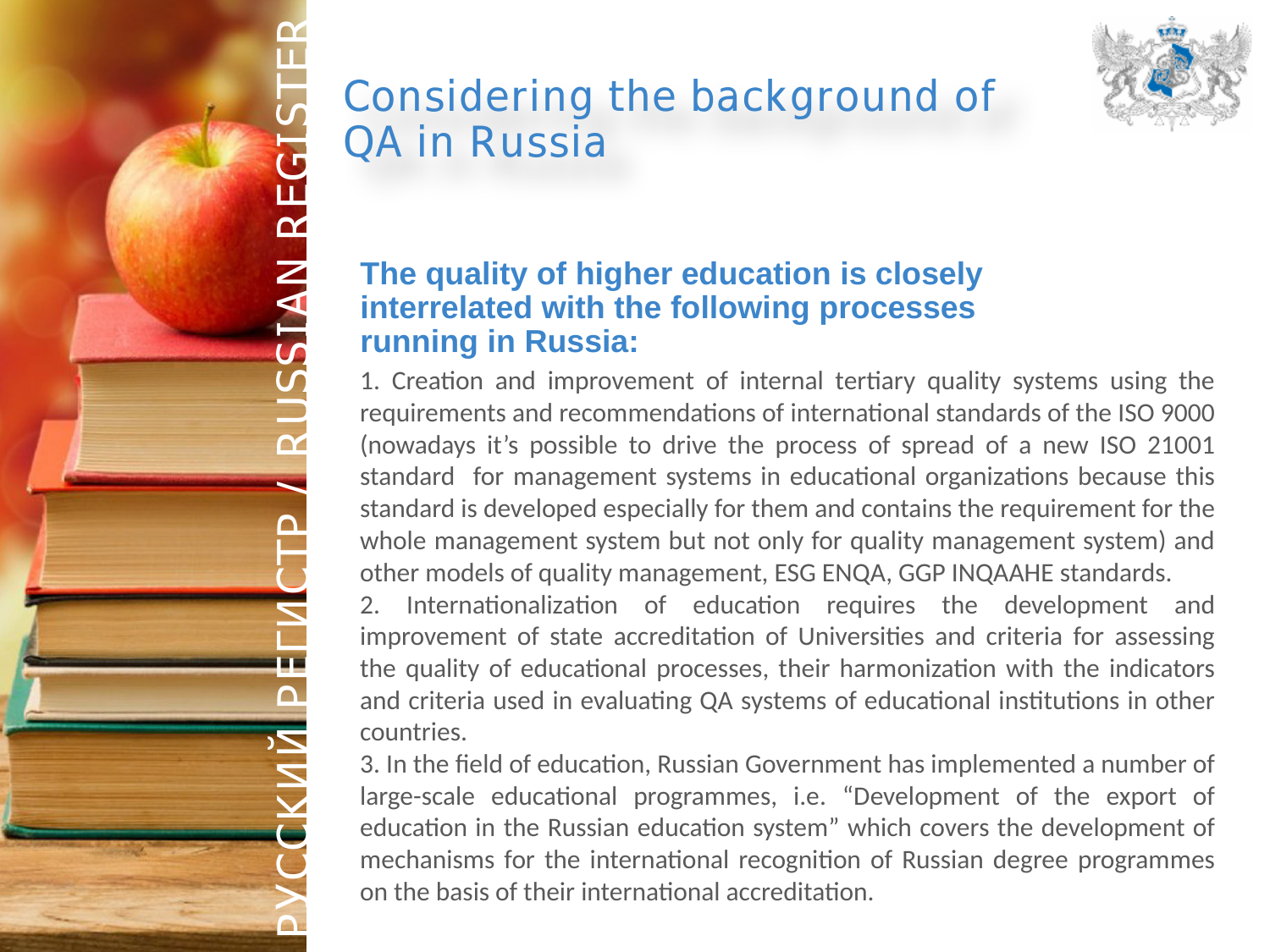

Considering the background of QA in Russia
The quality of higher education is closely interrelated with the following processes running in Russia:

1. Creation and improvement of internal tertiary quality systems using the requirements and recommendations of international standards of the ISO 9000 (nowadays it’s possible to drive the process of spread of а new ISO 21001 standard  for management systems in educational organizations because this standard is developed especially for them and contains the requirement for the whole management system but not only for quality management system) and other models of quality management, ESG ENQA, GGP INQAAHE standards.
2. Internationalization of education requires the development and improvement of state accreditation of Universities and criteria for assessing the quality of educational processes, their harmonization with the indicators and criteria used in evaluating QA systems of educational institutions in other countries.
3. In the field of education, Russian Government has implemented a number of large-scale educational programmes, i.e. “Development of the export of education in the Russian education system” which covers the development of mechanisms for the international recognition of Russian degree programmes on the basis of their international accreditation.